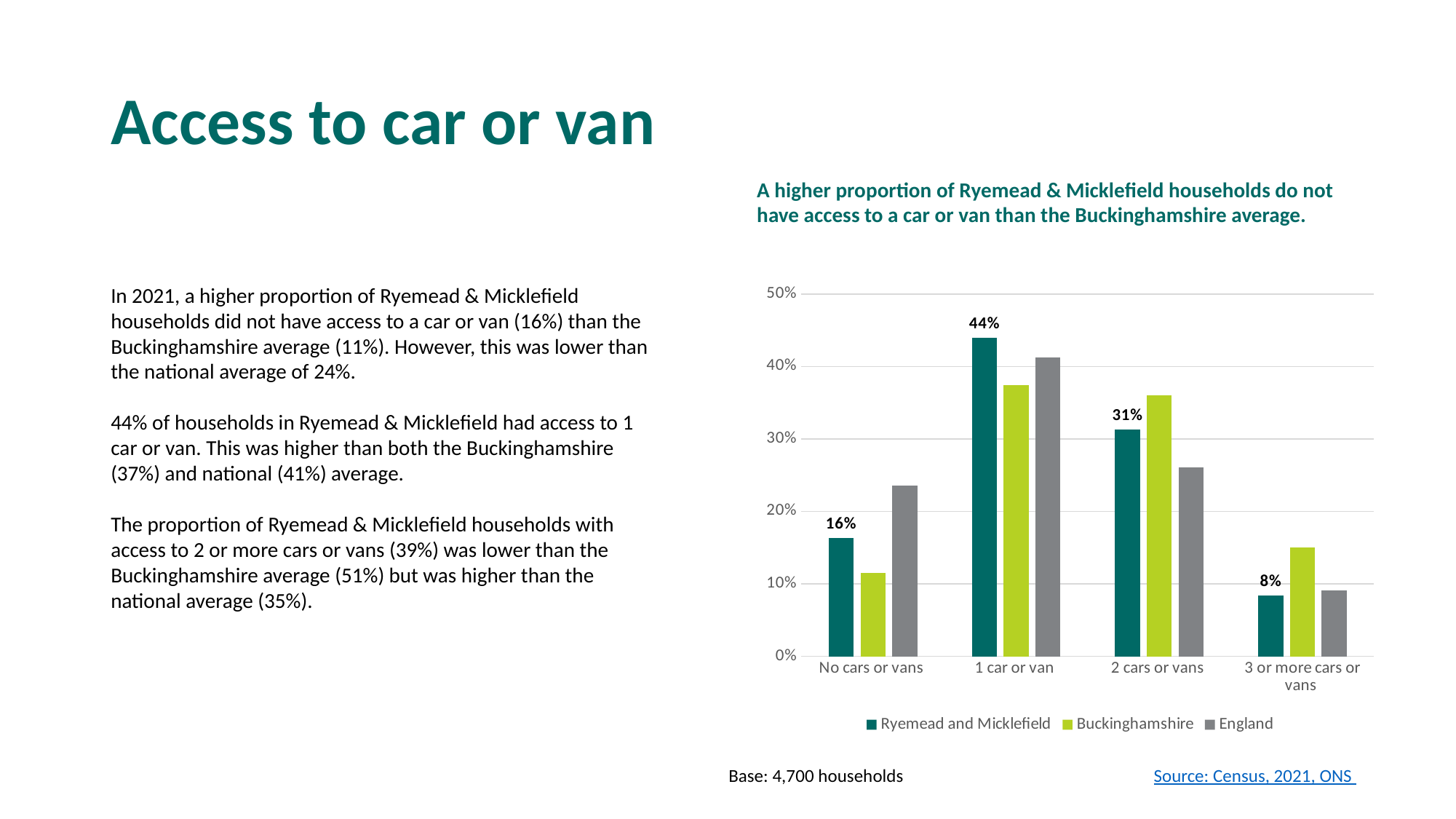

# Access to car or van
A higher proportion of Ryemead & Micklefield households do not have access to a car or van than the Buckinghamshire average.
In 2021, a higher proportion of Ryemead & Micklefield households did not have access to a car or van (16%) than the Buckinghamshire average (11%). However, this was lower than the national average of 24%.

44% of households in Ryemead & Micklefield had access to 1 car or van. This was higher than both the Buckinghamshire (37%) and national (41%) average.

The proportion of Ryemead & Micklefield households with access to 2 or more cars or vans (39%) was lower than the Buckinghamshire average (51%) but was higher than the national average (35%).

### Chart

| Category | Ryemead and Micklefield | Buckinghamshire | England |
|---|---|---|---|
| No cars or vans  | 0.16346564233888178 | 0.11476072038052358 | 0.2353677246007599 |
| 1 car or van  | 0.43960734101579174 | 0.37430558077048764 | 0.4128097760355452 |
| 2 cars or vans  | 0.31306017925736235 | 0.3606622853200683 | 0.26057978540357746 |
| 3 or more cars or vans  | 0.08386683738796415 | 0.1502714135289205 | 0.09124271396011749 |
Base: 4,700 households
Source: Census, 2021, ONS